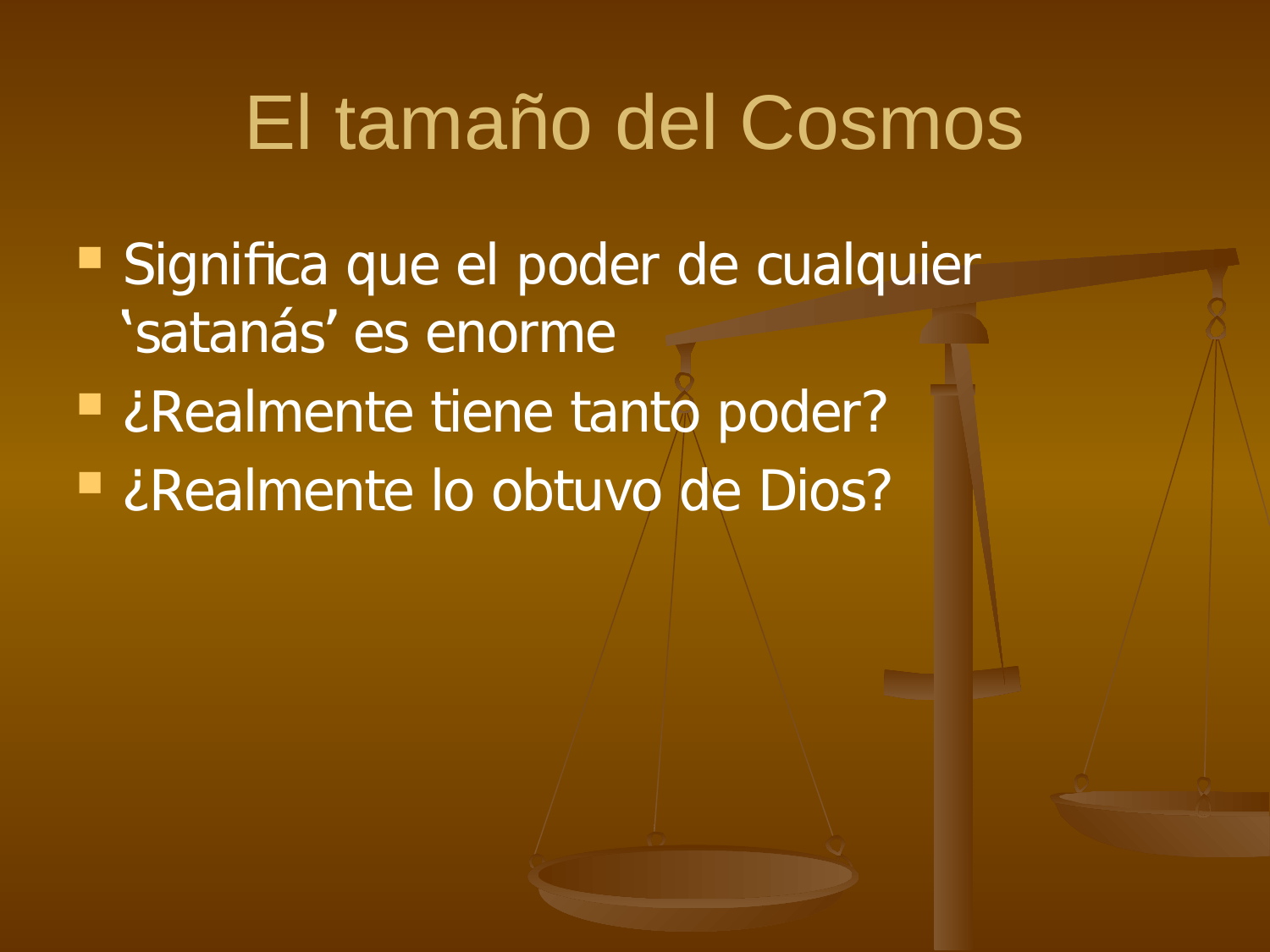

# El tamaño del Cosmos
Significa que el poder de cualquier ‘satanás’ es enorme
¿Realmente tiene tanto poder?
¿Realmente lo obtuvo de Dios?